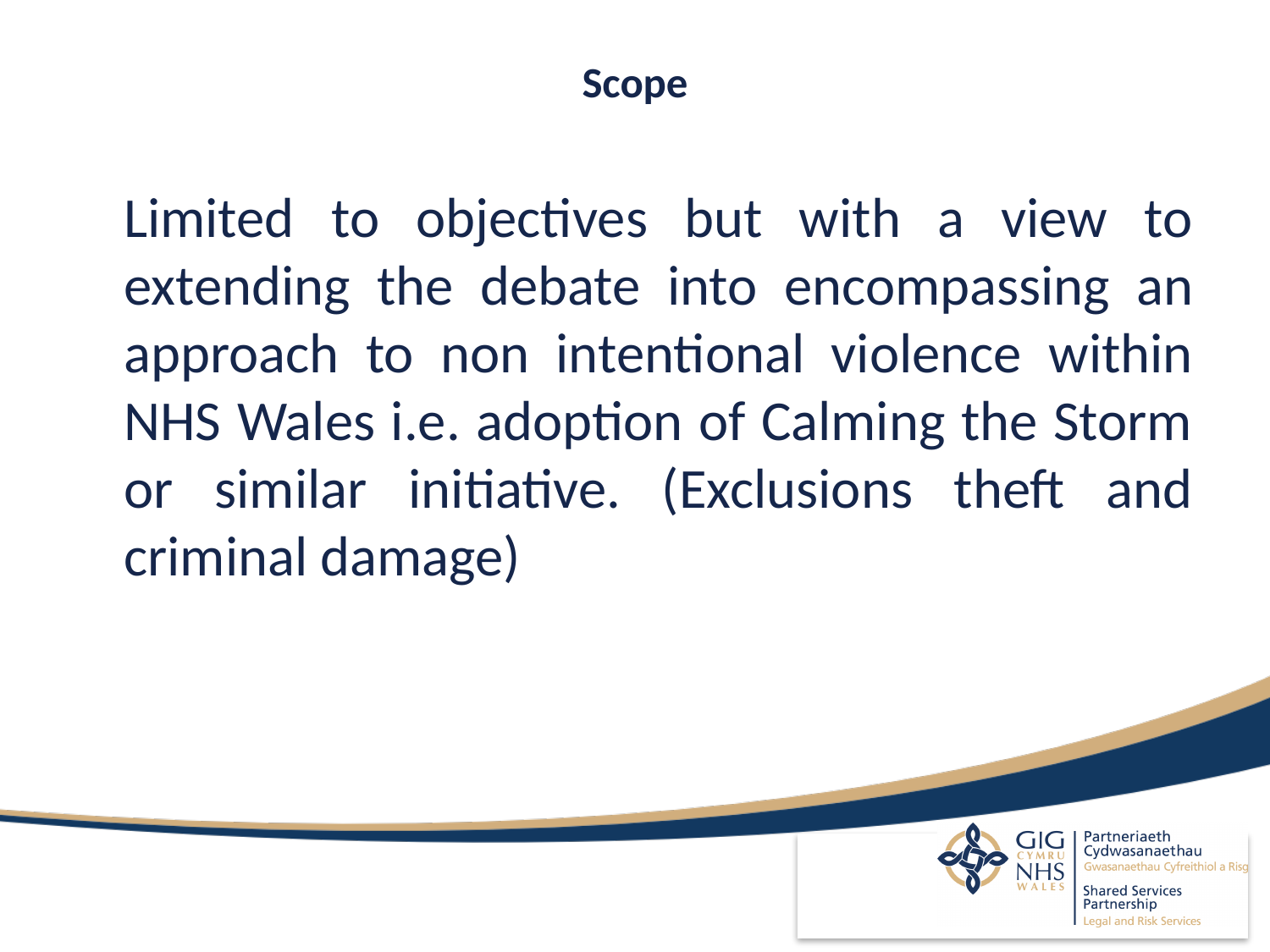

# Scope
	Limited to objectives but with a view to extending the debate into encompassing an approach to non intentional violence within NHS Wales i.e. adoption of Calming the Storm or similar initiative. (Exclusions theft and criminal damage)